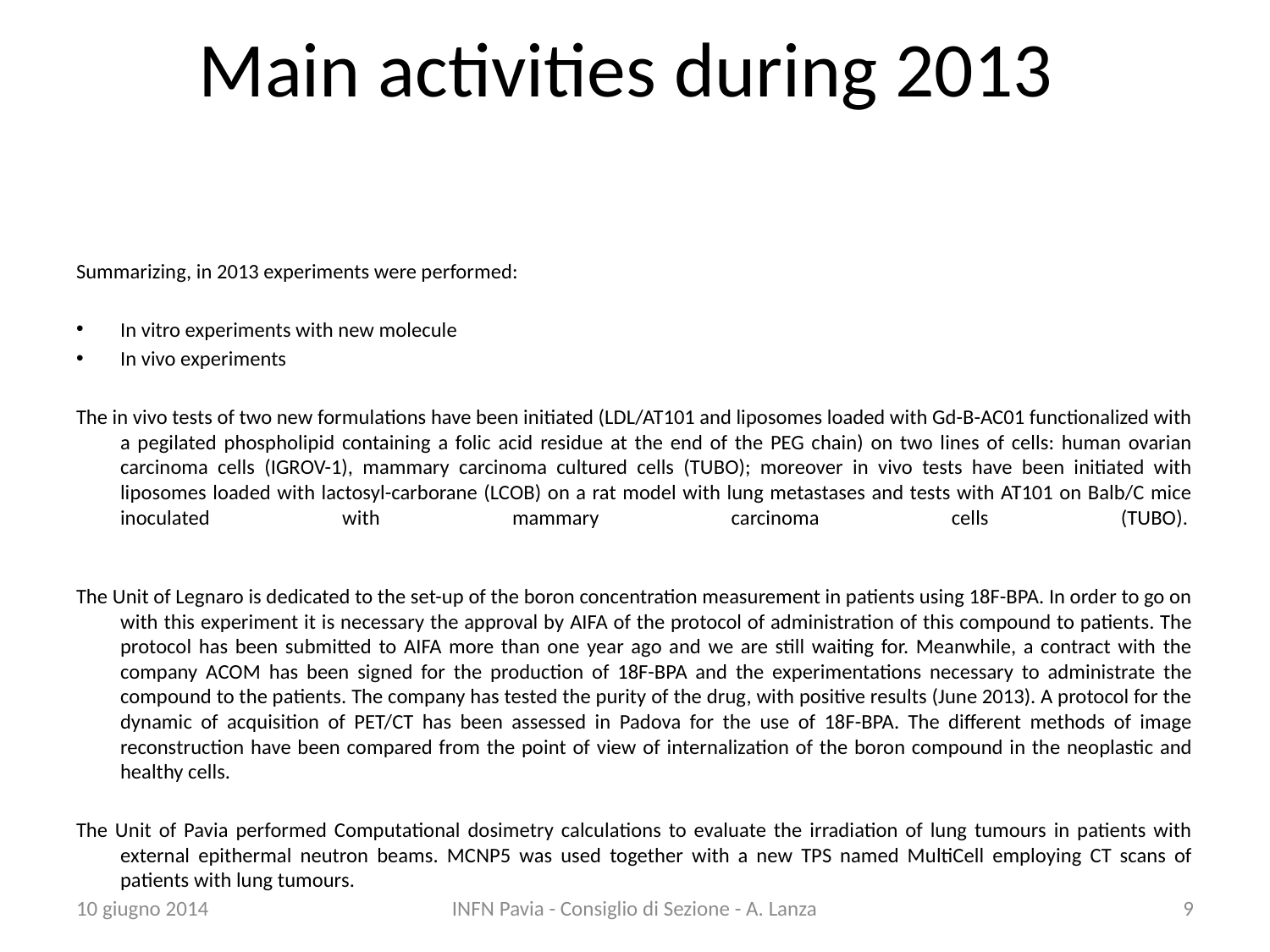

# Main activities during 2013

Summarizing, in 2013 experiments were performed:

In vitro experiments with new molecule
In vivo experiments

The in vivo tests of two new formulations have been initiated (LDL/AT101 and liposomes loaded with Gd-B-AC01 functionalized with a pegilated phospholipid containing a folic acid residue at the end of the PEG chain) on two lines of cells: human ovarian carcinoma cells (IGROV-1), mammary carcinoma cultured cells (TUBO); moreover in vivo tests have been initiated with liposomes loaded with lactosyl-carborane (LCOB) on a rat model with lung metastases and tests with AT101 on Balb/C mice inoculated with mammary carcinoma cells (TUBO).
The Unit of Legnaro is dedicated to the set-up of the boron concentration measurement in patients using 18F-BPA. In order to go on with this experiment it is necessary the approval by AIFA of the protocol of administration of this compound to patients. The protocol has been submitted to AIFA more than one year ago and we are still waiting for. Meanwhile, a contract with the company ACOM has been signed for the production of 18F-BPA and the experimentations necessary to administrate the compound to the patients. The company has tested the purity of the drug, with positive results (June 2013). A protocol for the dynamic of acquisition of PET/CT has been assessed in Padova for the use of 18F-BPA. The different methods of image reconstruction have been compared from the point of view of internalization of the boron compound in the neoplastic and healthy cells.

The Unit of Pavia performed Computational dosimetry calculations to evaluate the irradiation of lung tumours in patients with external epithermal neutron beams. MCNP5 was used together with a new TPS named MultiCell employing CT scans of patients with lung tumours.
10 giugno 2014
INFN Pavia - Consiglio di Sezione - A. Lanza
9